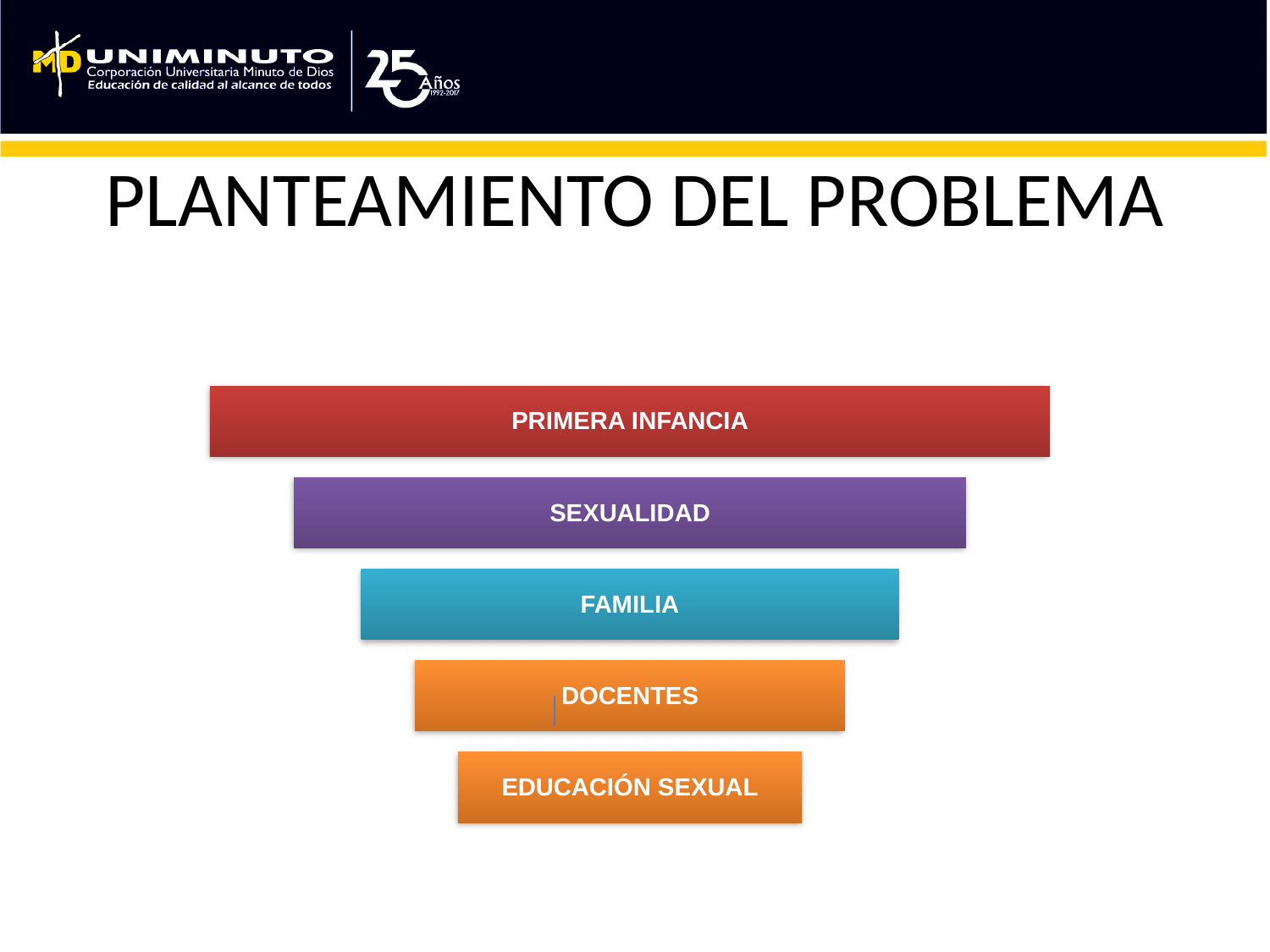

# PLANTEAMIENTO DEL PROBLEMA
FAMILIA
DOCENTES
SEXUALIDAD
PRIMERA INFANCIA
EDUCACIÓN SEXUAL